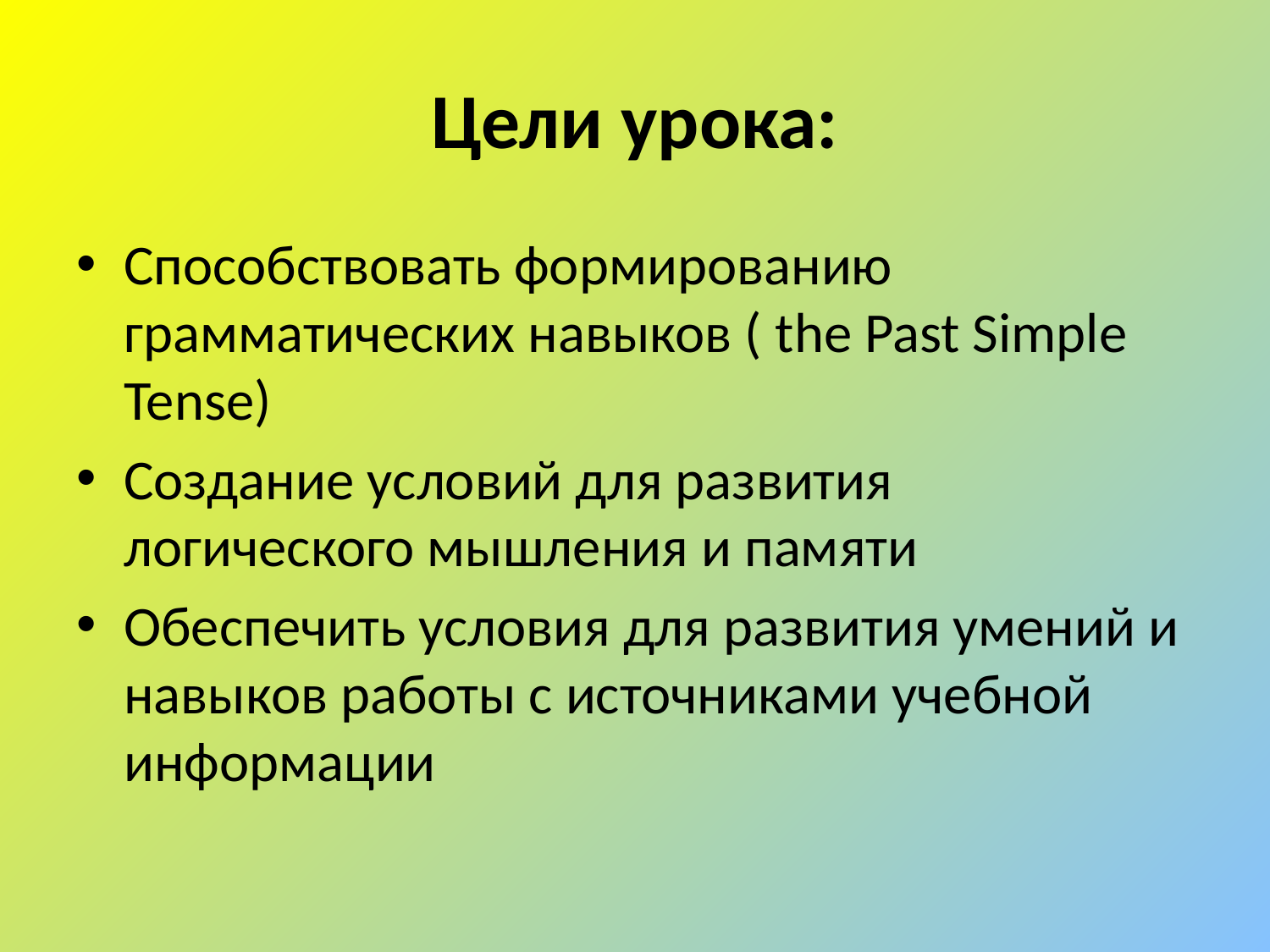

# Цели урока:
Способствовать формированию грамматических навыков ( the Past Simple Tense)
Создание условий для развития логического мышления и памяти
Обеспечить условия для развития умений и навыков работы с источниками учебной информации